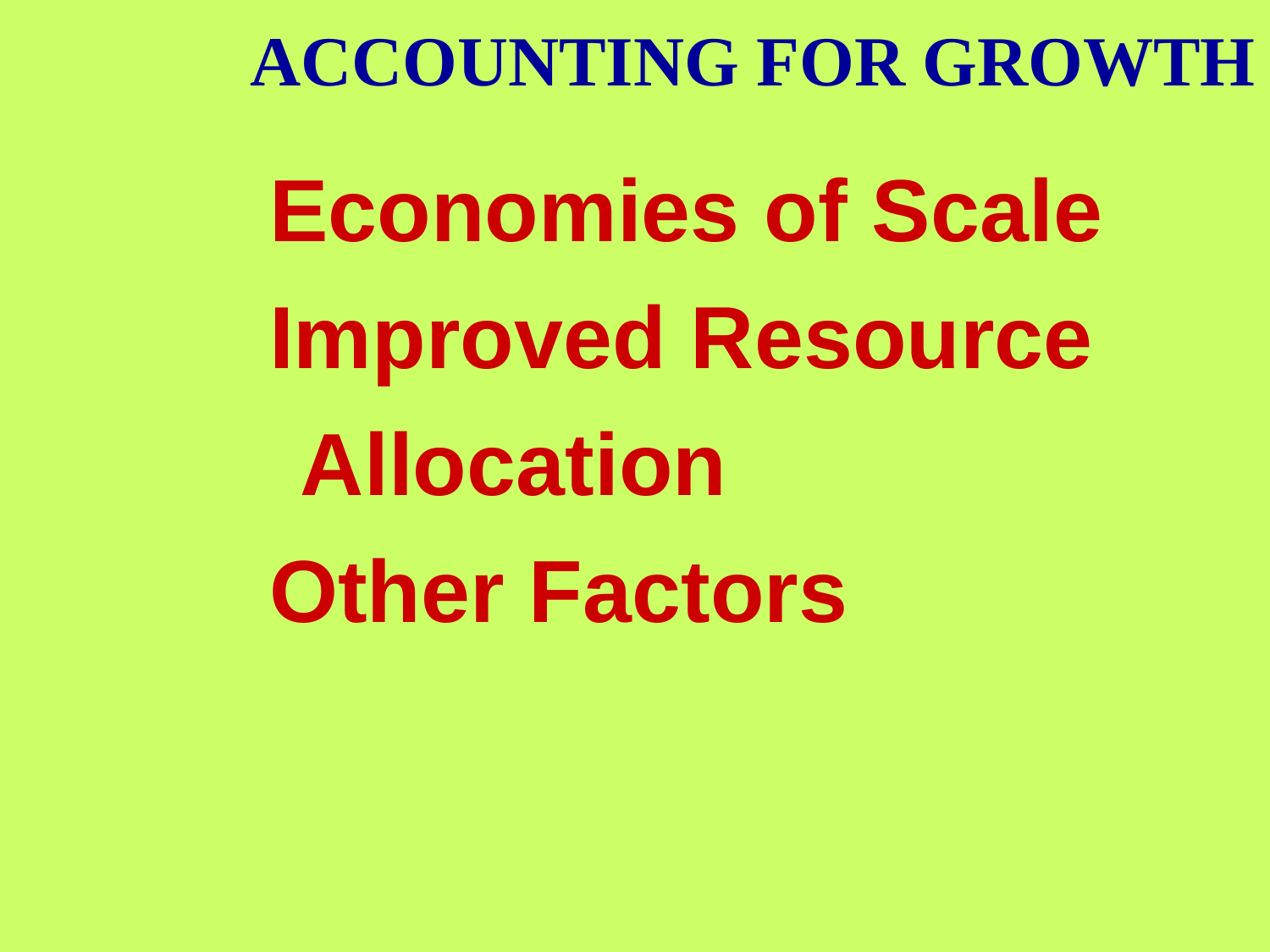

ACCOUNTING FOR GROWTH
Economies of Scale
Improved Resource Allocation
Other Factors